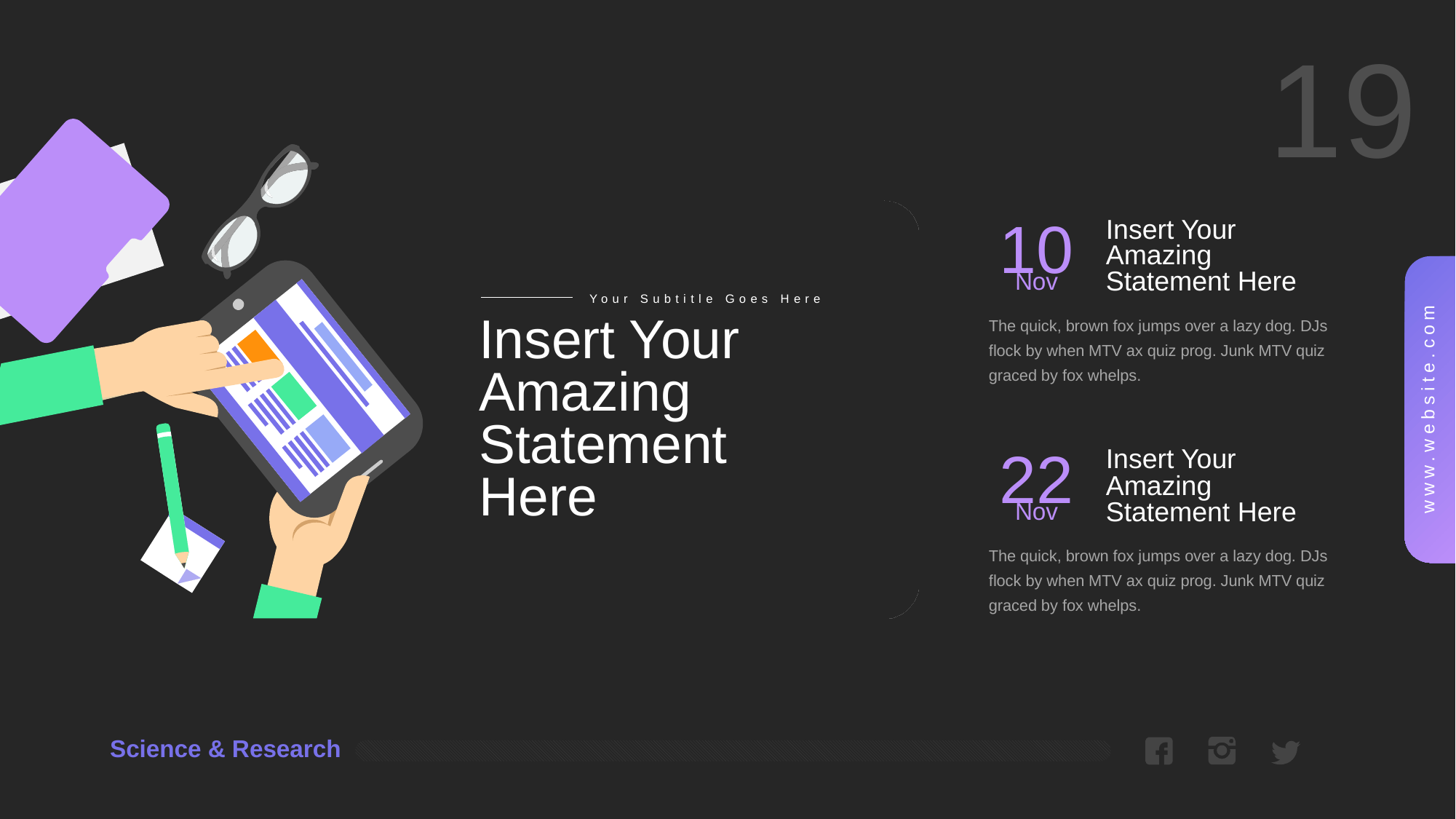

10
Nov

Insert Your Amazing Statement Here
Your Subtitle Goes Here
The quick, brown fox jumps over a lazy dog. DJs flock by when MTV ax quiz prog. Junk MTV quiz graced by fox whelps.
Insert Your Amazing Statement Here
22
Nov
Insert Your Amazing Statement Here
The quick, brown fox jumps over a lazy dog. DJs flock by when MTV ax quiz prog. Junk MTV quiz graced by fox whelps.